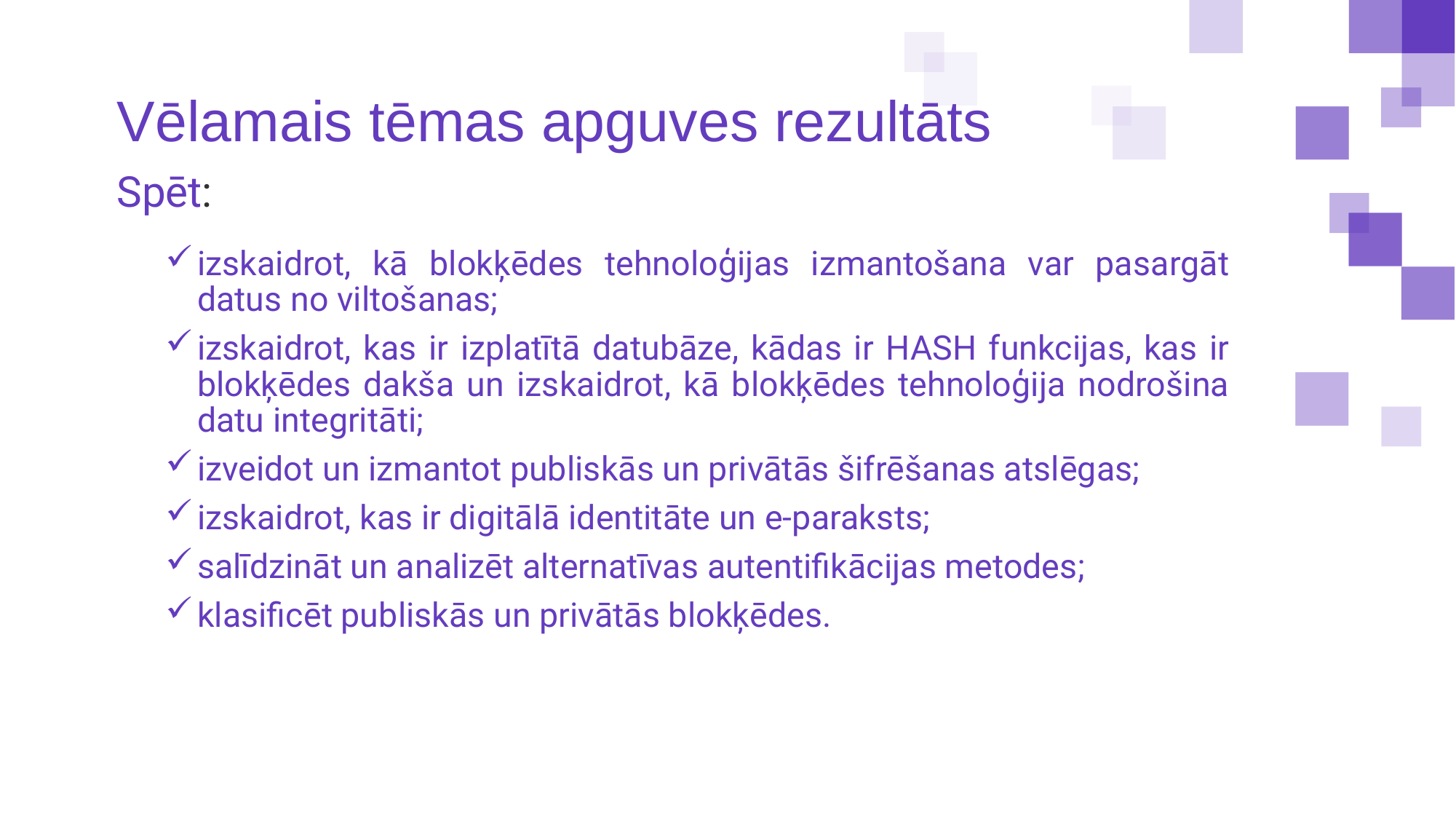

Vēlamais tēmas apguves rezultāts
Spēt:
izskaidrot, kā blokķēdes tehnoloģijas izmantošana var pasargāt datus no viltošanas;
izskaidrot, kas ir izplatītā datubāze, kādas ir HASH funkcijas, kas ir blokķēdes dakša un izskaidrot, kā blokķēdes tehnoloģija nodrošina datu integritāti;
izveidot un izmantot publiskās un privātās šifrēšanas atslēgas;
izskaidrot, kas ir digitālā identitāte un e-paraksts;
salīdzināt un analizēt alternatīvas autentifikācijas metodes;
klasificēt publiskās un privātās blokķēdes.